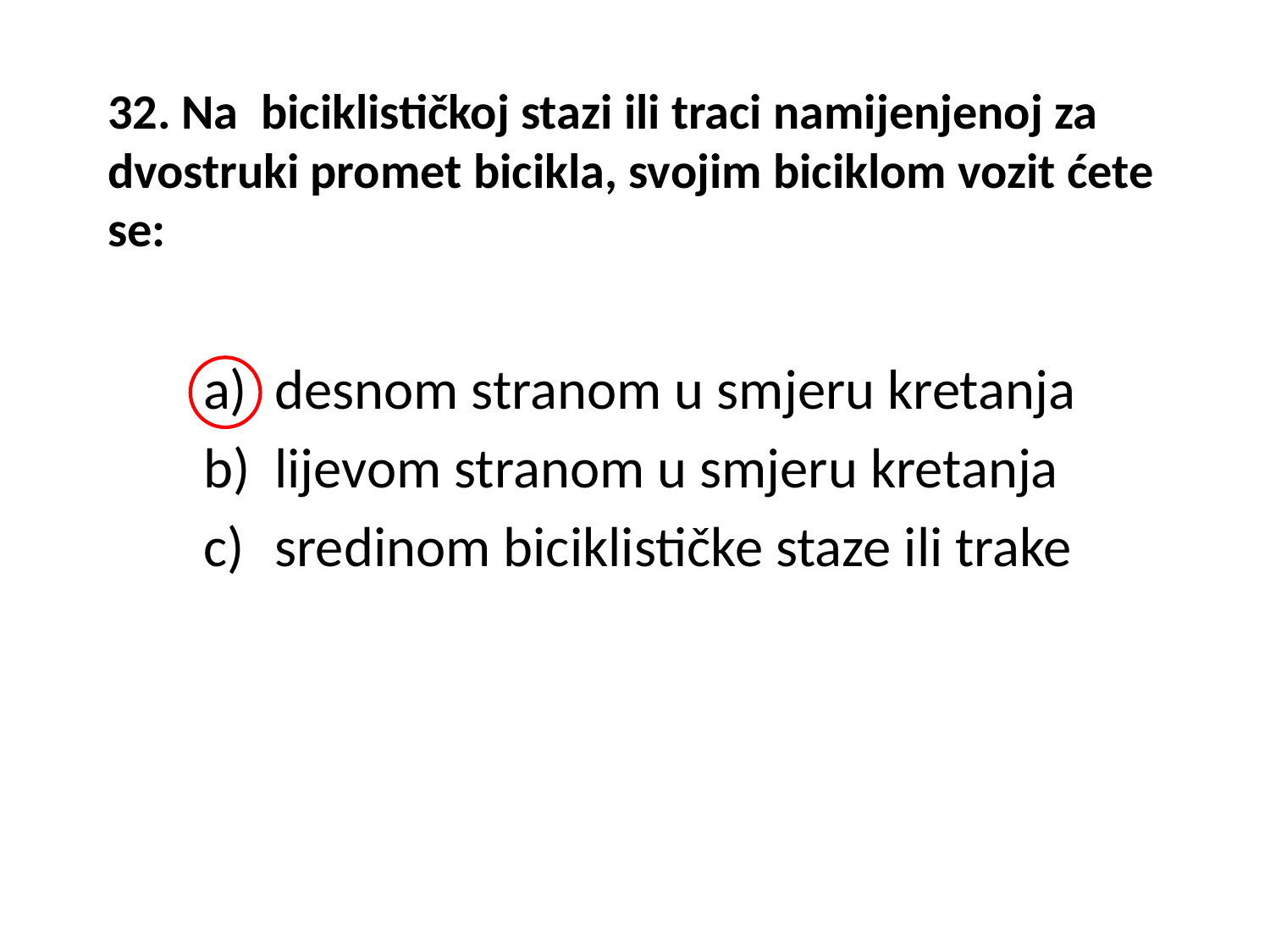

# 32. Na  biciklističkoj stazi ili traci namijenjenoj za dvostruki promet bicikla, svojim biciklom vozit ćete se:
desnom stranom u smjeru kretanja
lijevom stranom u smjeru kretanja
sredinom biciklističke staze ili trake